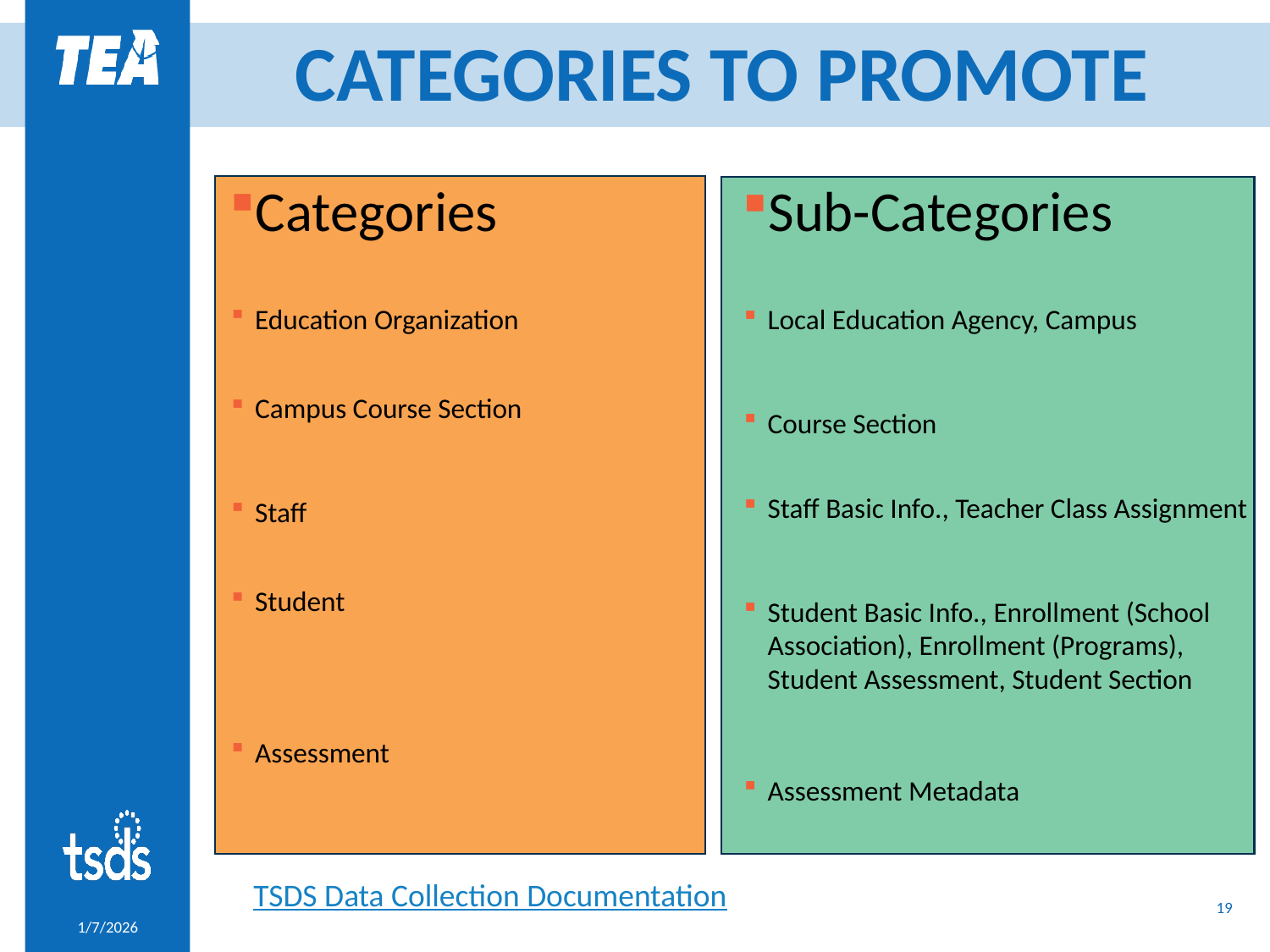

# CATEGORIES TO PROMOTE

Categories

Education Organization

Campus Course Section

Staff

Student

Assessment

Sub-Categories

Local Education Agency, Campus

Course Section

Staff Basic Info., Teacher Class Assignment

Student Basic Info., Enrollment (School Association), Enrollment (Programs), Student Assessment, Student Section

Assessment Metadata
TSDS Data Collection Documentation
19